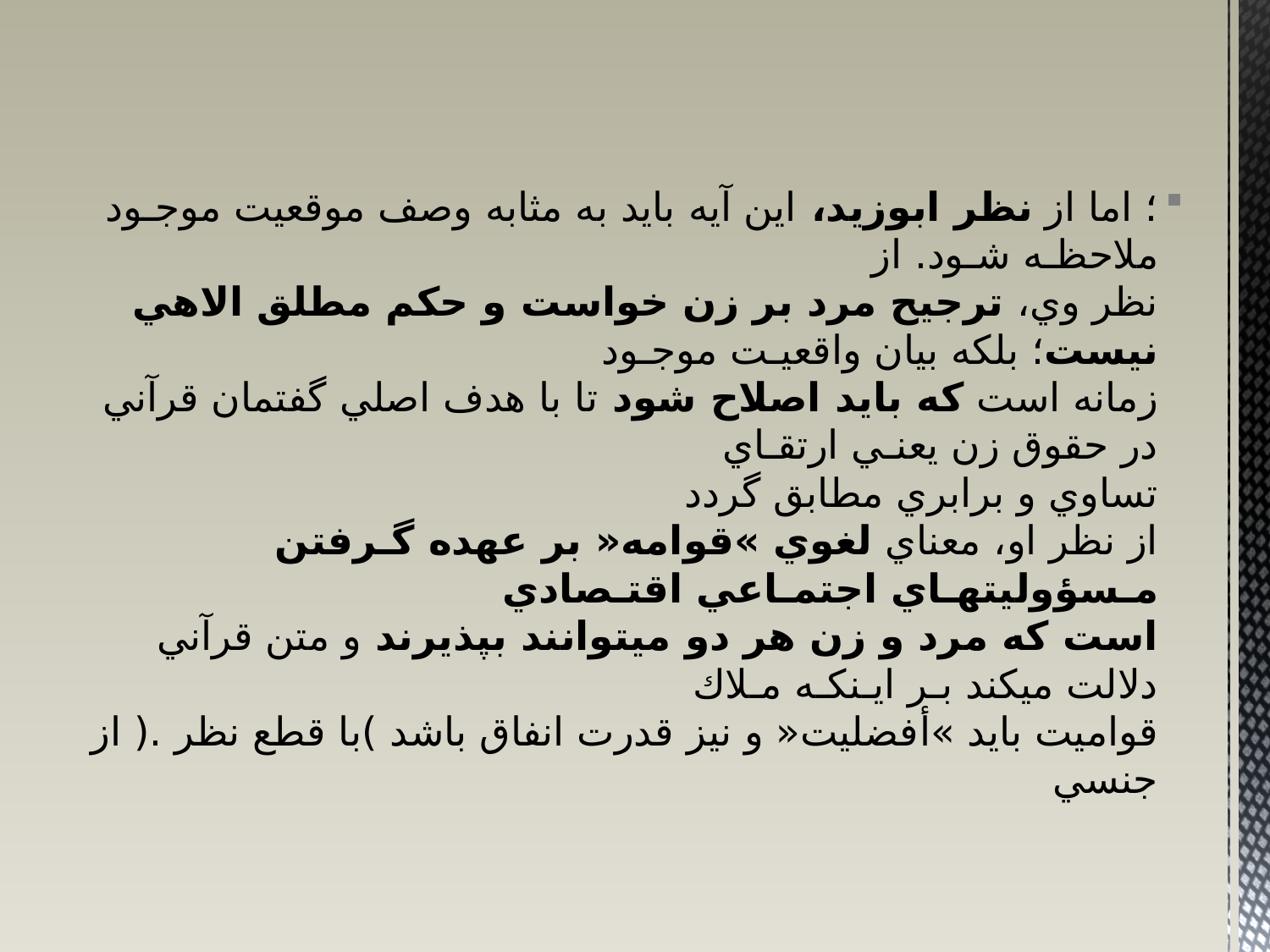

؛ اما از نظر ابوزيد، اين آيه بايد به مثابه وصف موقعيت موجـود ملاحظـه شـود. از
نظر وي، ترجيح مرد بر زن خواست و حكم مطلق الاهي نيست؛ بلكه بيان واقعيـت موجـود
زمانه است كه بايد اصلاح شود تا با هدف اصلي گفتمان قرآني در حقوق زن يعنـي ارتقـاي
تساوي و برابري مطابق گردد
از نظر او، معناي لغوي »قوامه« بر عهده گـرفتن مـسؤوليتهـاي اجتمـاعي اقتـصادي
است كه مرد و زن هر دو ميتوانند بپذيرند و متن قرآني دلالت ميكند بـر ايـنكـه مـلاك
قواميت بايد »أفضليت« و نيز قدرت انفاق باشد )با قطع نظر .( از جنسي